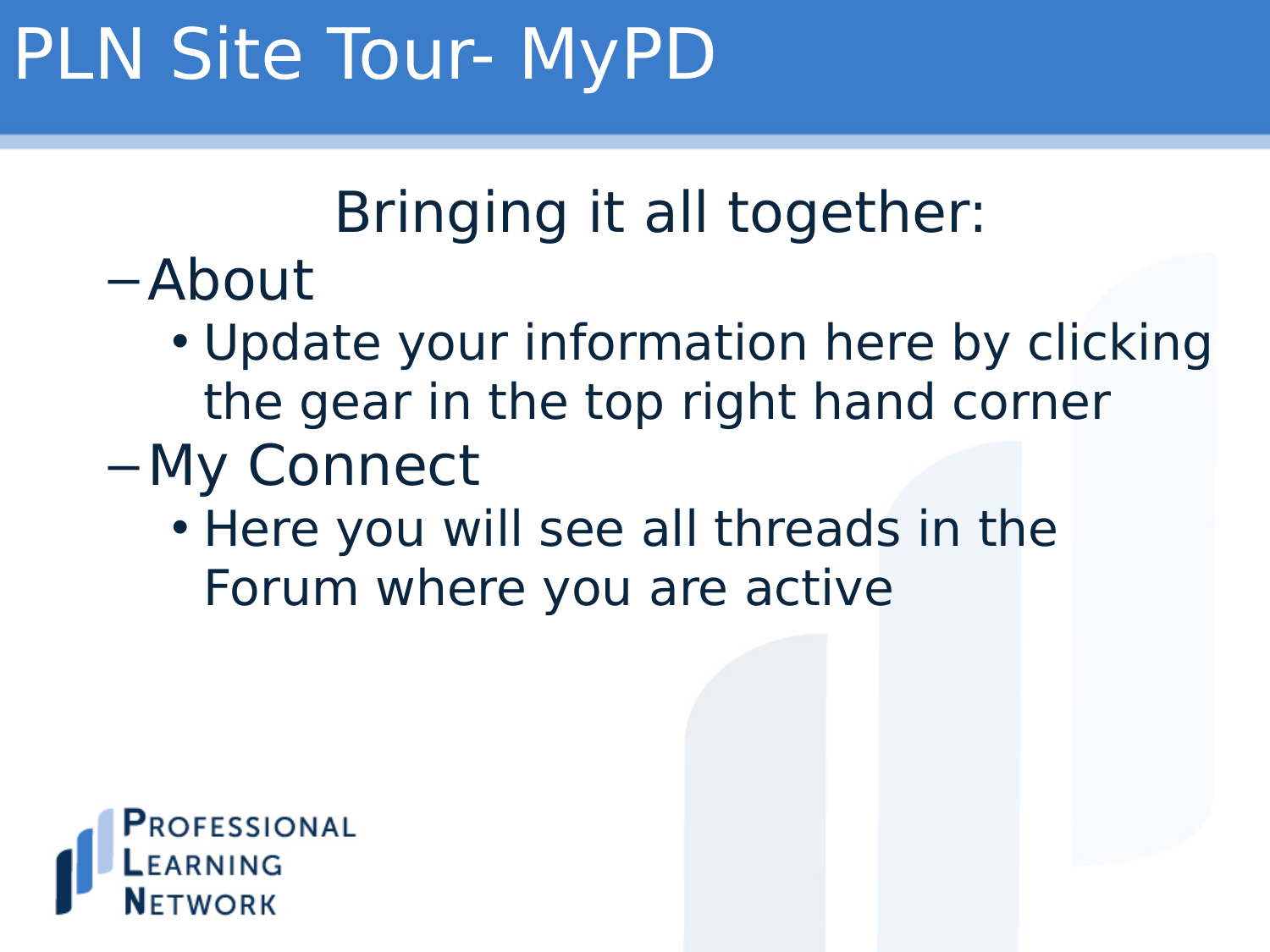

PLN Site Tour- MyPD
Bringing it all together:
About
Update your information here by clicking the gear in the top right hand corner
My Connect
Here you will see all threads in the Forum where you are active